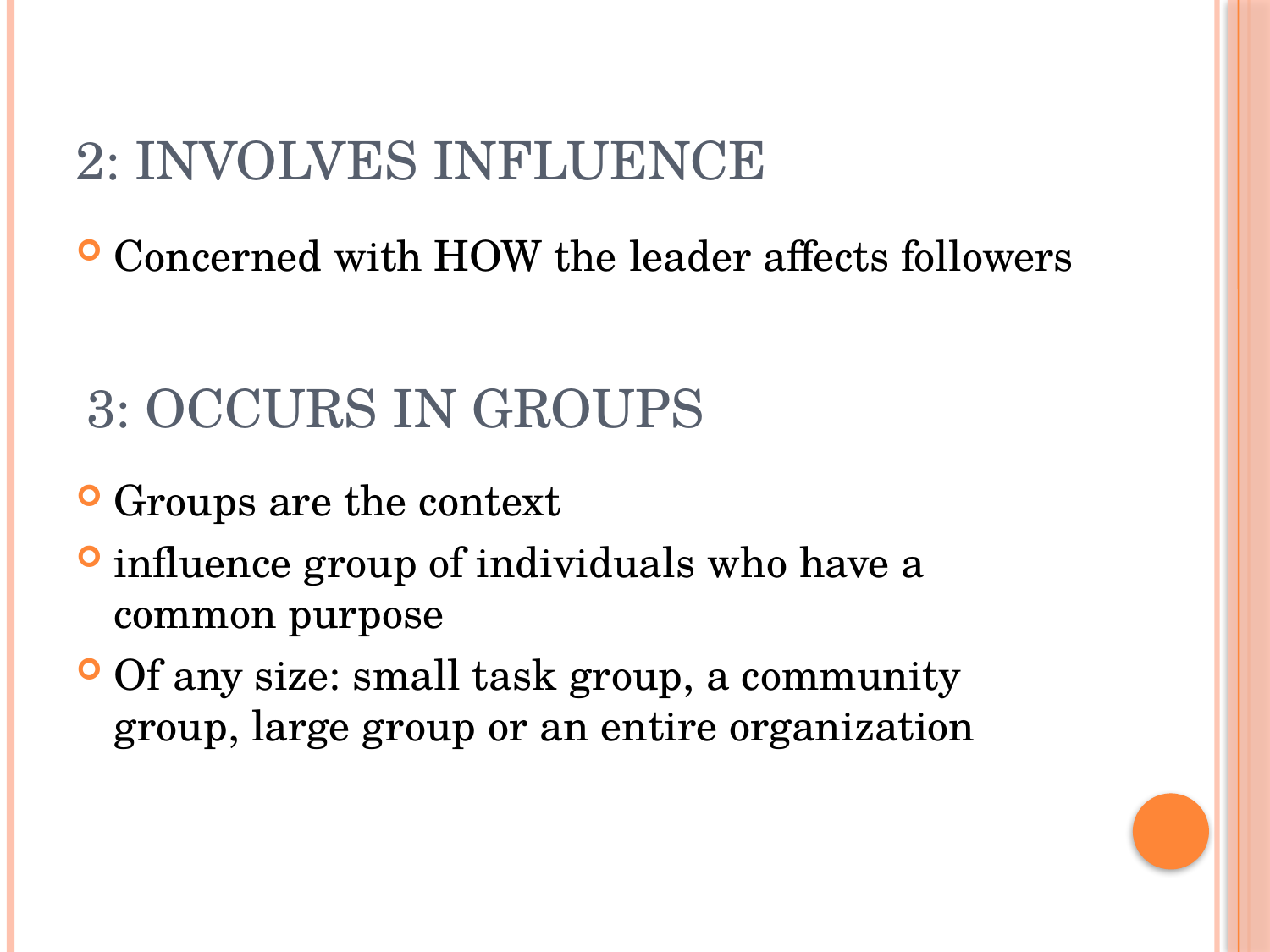

# 2: Involves influence
Concerned with HOW the leader affects followers

Groups are the context
influence group of individuals who have a common purpose
Of any size: small task group, a community group, large group or an entire organization
3: Occurs in groups